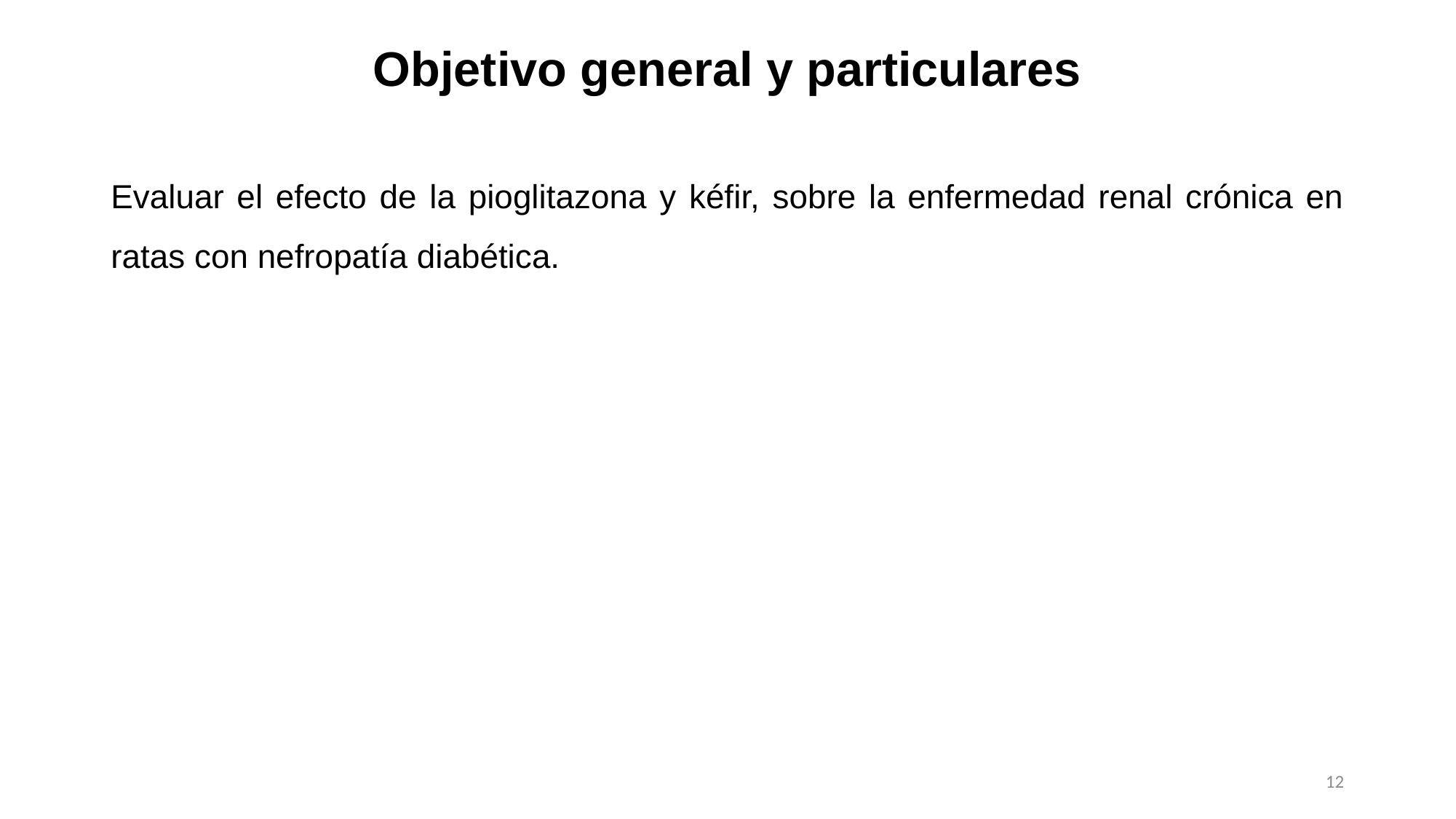

# Objetivo general y particulares
Evaluar el efecto de la pioglitazona y kéfir, sobre la enfermedad renal crónica en ratas con nefropatía diabética.

12